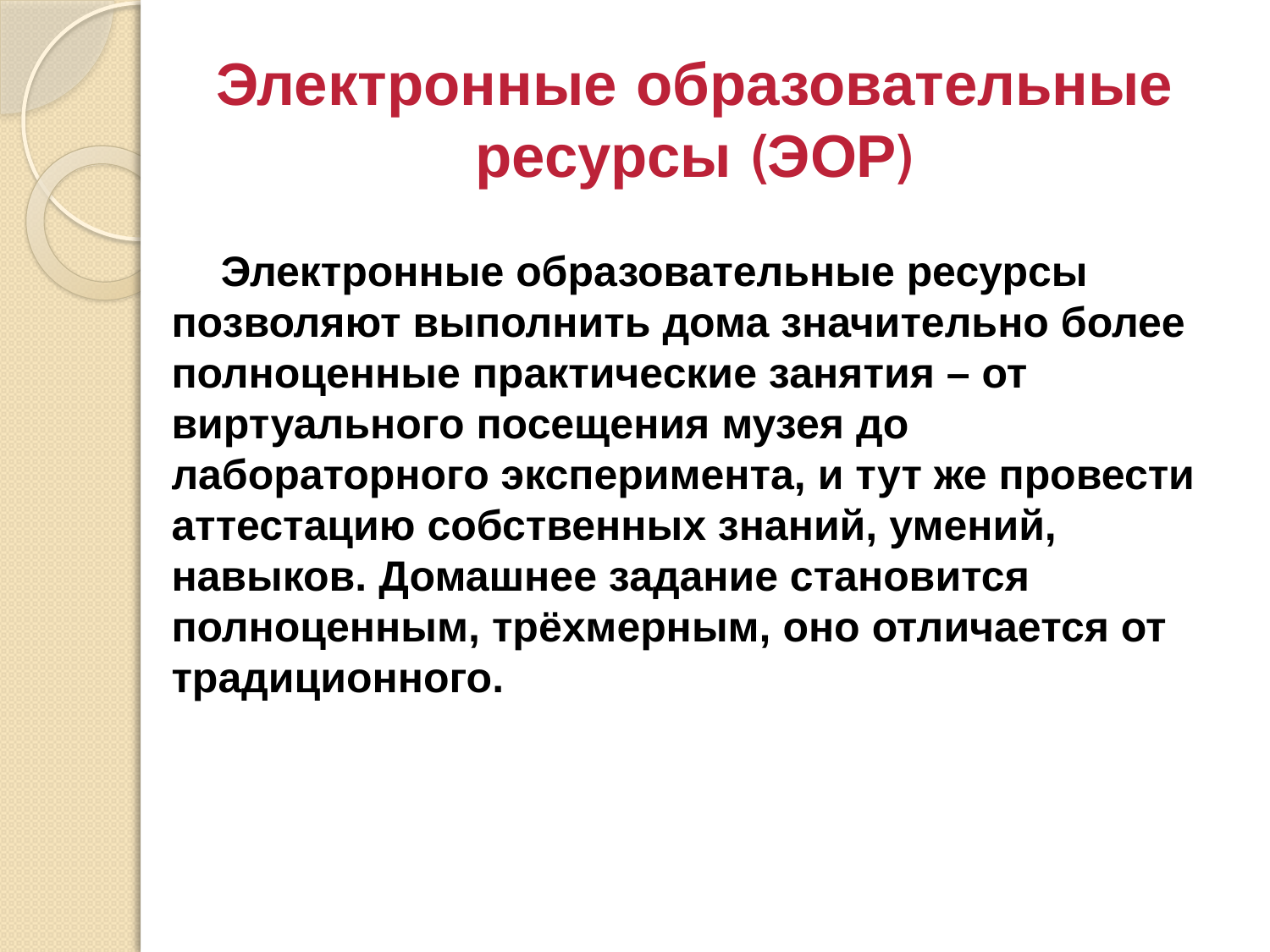

# Электронные образовательные ресурсы (ЭОР)
Электронные образовательные ресурсы позволяют выполнить дома значительно более полноценные практические занятия – от виртуального посещения музея до лабораторного эксперимента, и тут же провести аттестацию собственных знаний, умений, навыков. Домашнее задание становится полноценным, трёхмерным, оно отличается от традиционного.